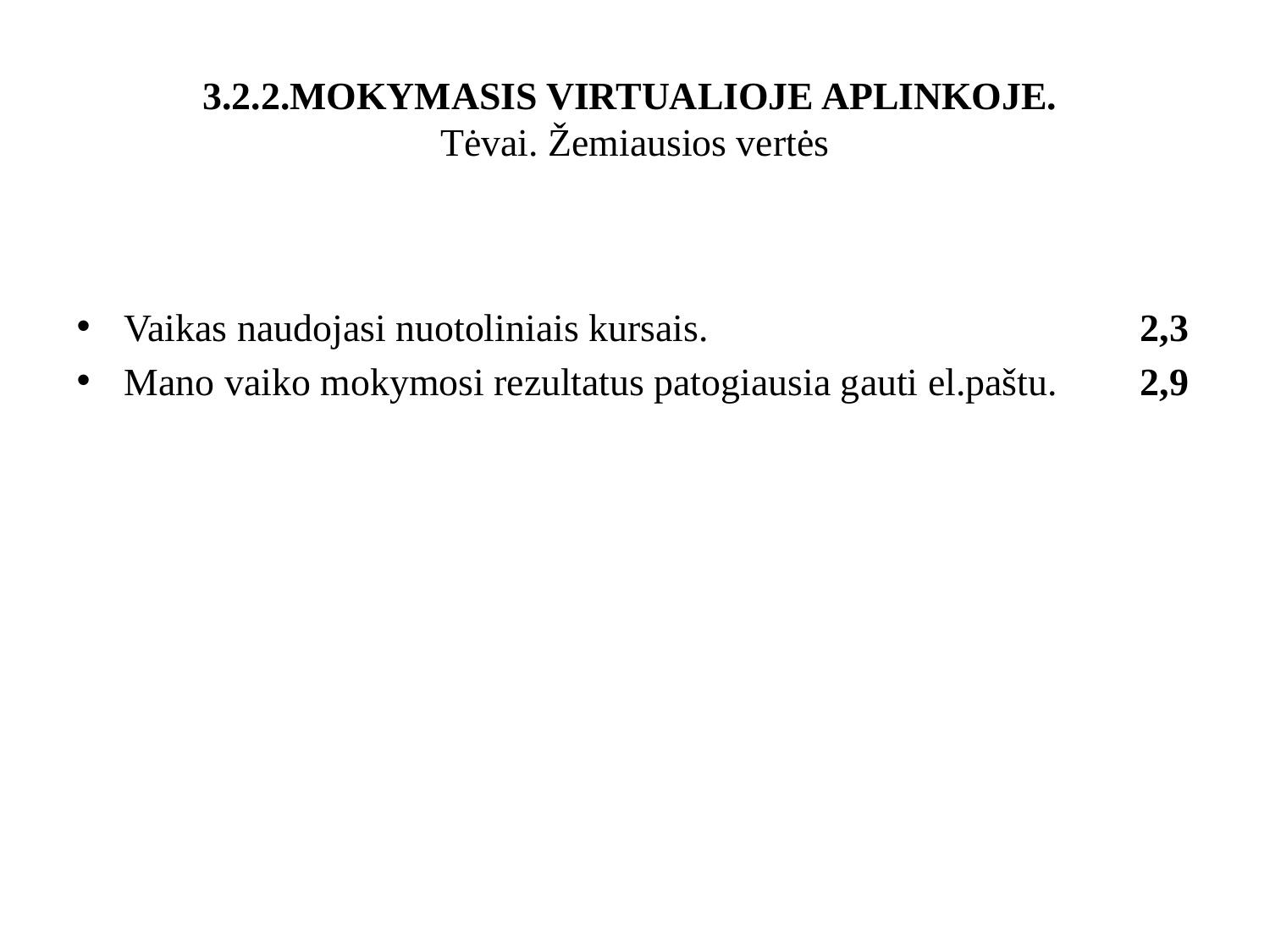

# 3.2.2.MOKYMASIS VIRTUALIOJE APLINKOJE. Tėvai. Žemiausios vertės
Vaikas naudojasi nuotoliniais kursais.				2,3
Mano vaiko mokymosi rezultatus patogiausia gauti el.paštu.	2,9